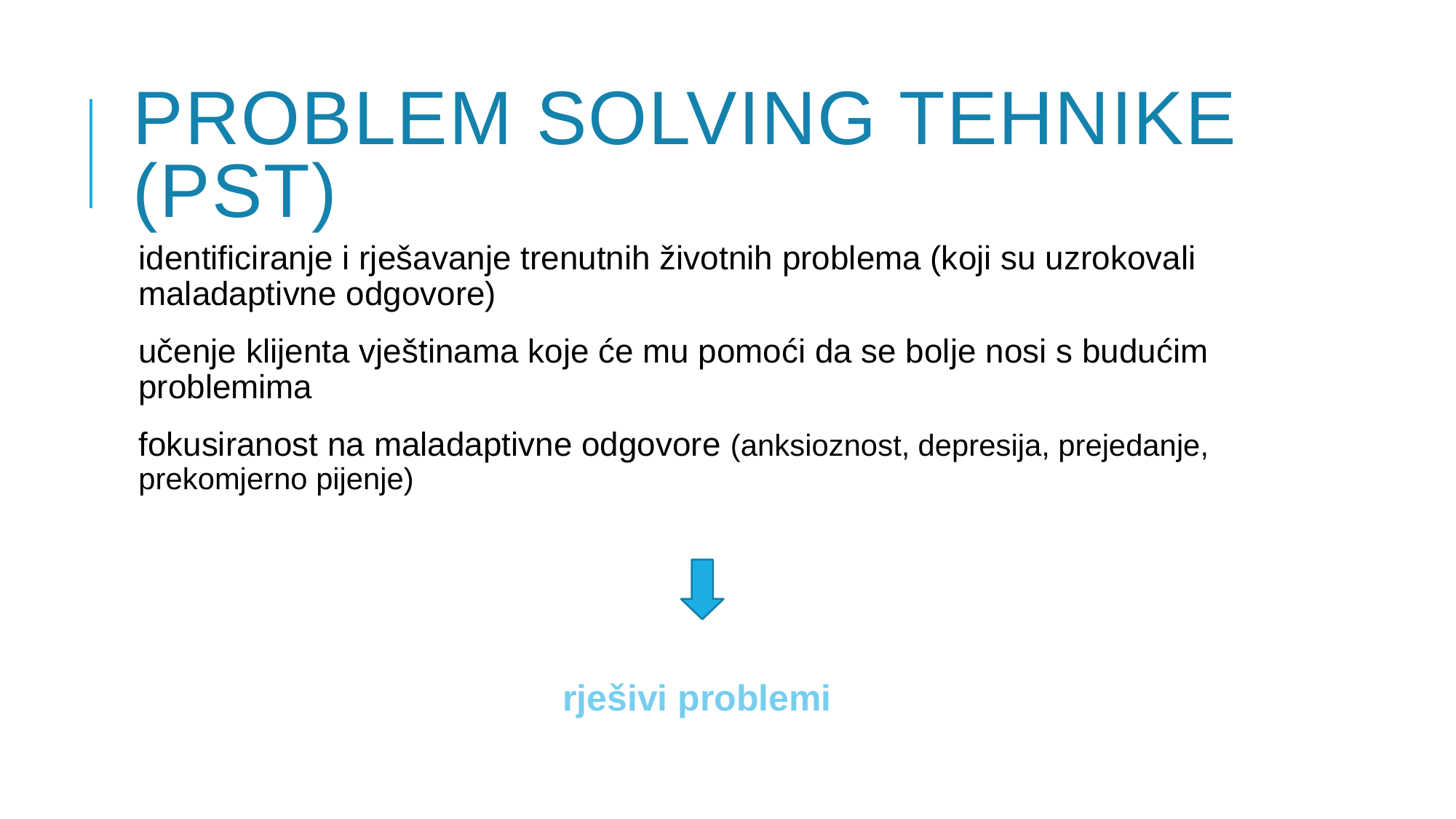

# PROBLEM SOLVING tehnike (pst)
identificiranje i rješavanje trenutnih životnih problema (koji su uzrokovali maladaptivne odgovore)
učenje klijenta vještinama koje će mu pomoći da se bolje nosi s budućim problemima
fokusiranost na maladaptivne odgovore (anksioznost, depresija, prejedanje, prekomjerno pijenje)

rješivi problemi